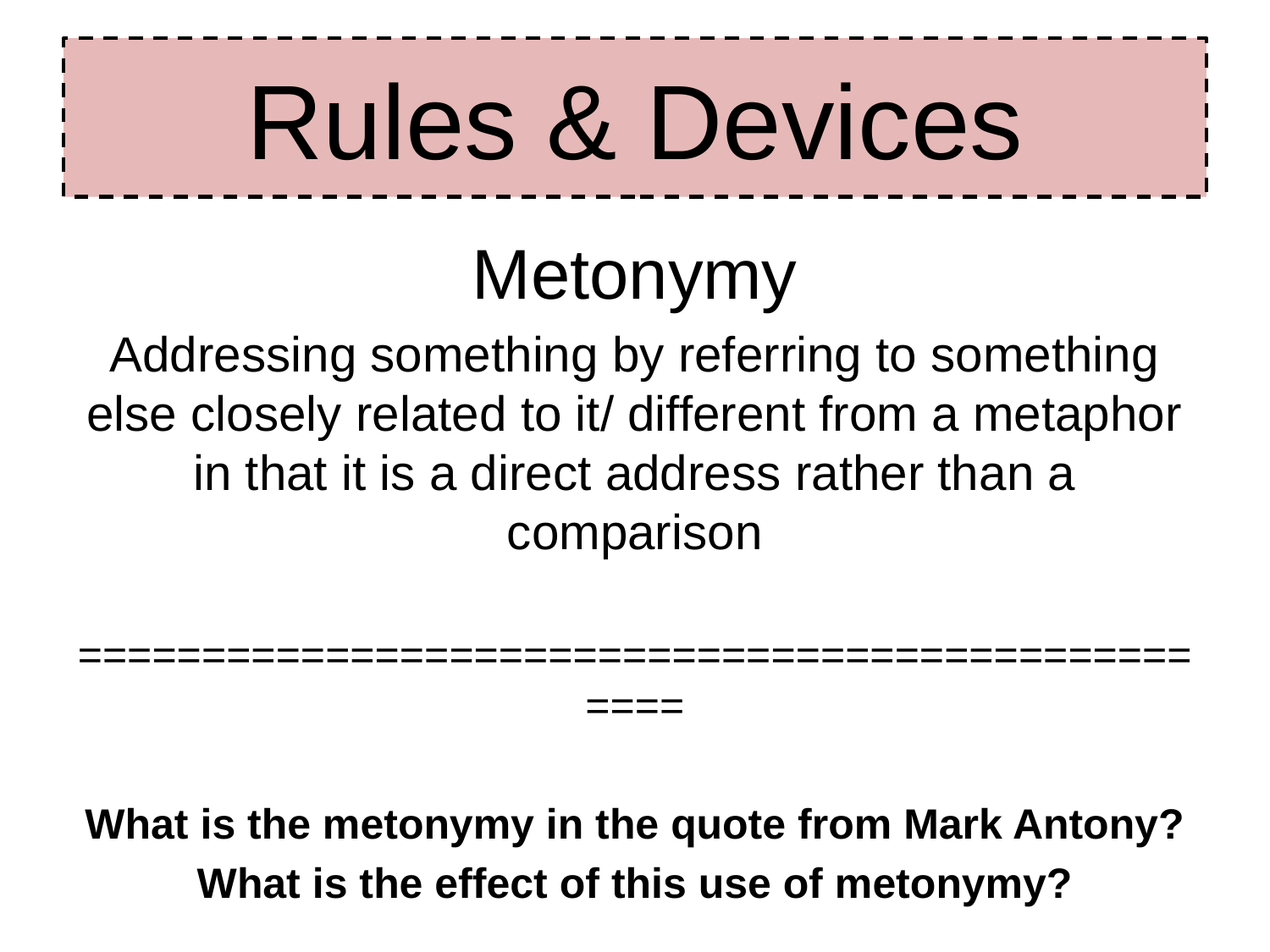

# Rules & Devices
Metonymy
Addressing something by referring to something else closely related to it/ different from a metaphor in that it is a direct address rather than a comparison

=================================================

What is the metonymy in the quote from Mark Antony?
What is the effect of this use of metonymy?